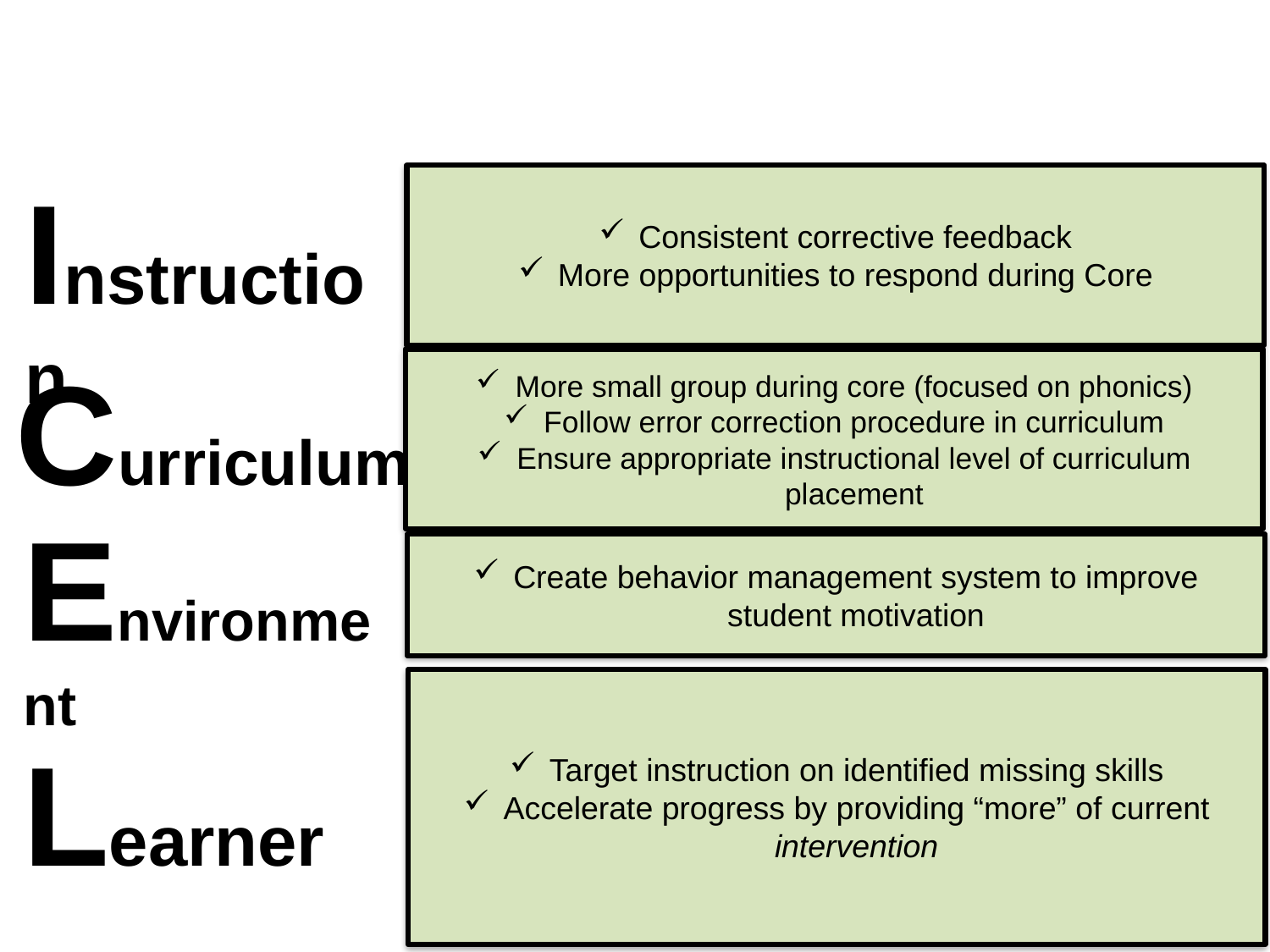

Instruction
Consistent corrective feedback
More opportunities to respond during Core
Curriculum
More small group during core (focused on phonics)
Follow error correction procedure in curriculum
Ensure appropriate instructional level of curriculum placement
Environment
Create behavior management system to improve student motivation
Target instruction on identified missing skills
Accelerate progress by providing “more” of current intervention
Learner